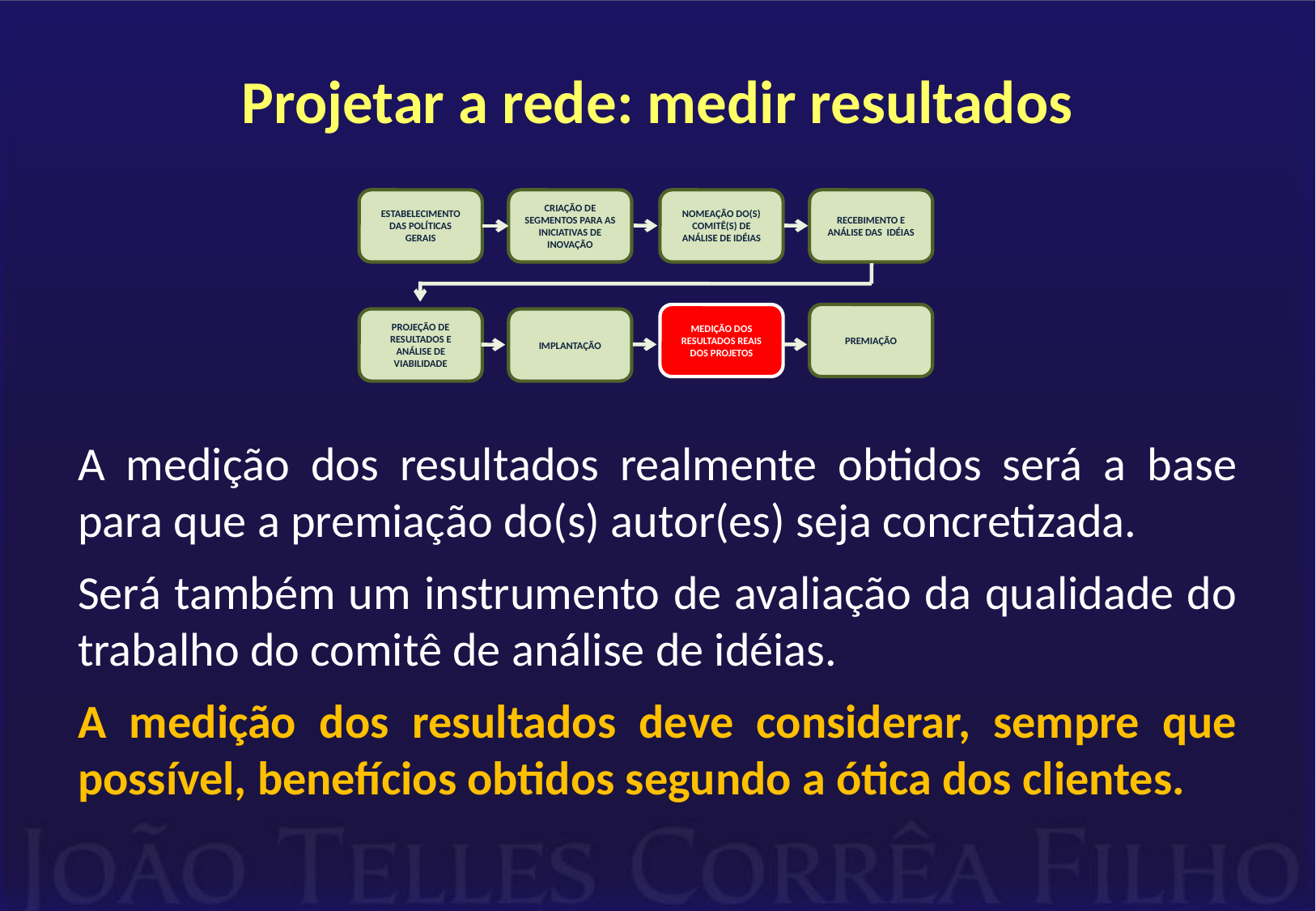

# Projetar a rede: medir resultados

A medição dos resultados realmente obtidos será a base para que a premiação do(s) autor(es) seja concretizada.
Será também um instrumento de avaliação da qualidade do trabalho do comitê de análise de idéias.
A medição dos resultados deve considerar, sempre que possível, benefícios obtidos segundo a ótica dos clientes.
ESTABELECIMENTO DAS POLÍTICAS GERAIS
CRIAÇÃO DE SEGMENTOS PARA AS INICIATIVAS DE INOVAÇÃO
NOMEAÇÃO DO(S) COMITÊ(S) DE ANÁLISE DE IDÉIAS
RECEBIMENTO E ANÁLISE DAS  IDÉIAS
MEDIÇÃO DOS RESULTADOS REAIS DOS PROJETOS
PREMIAÇÃO
PROJEÇÃO DE RESULTADOS E ANÁLISE DE VIABILIDADE
IMPLANTAÇÃO